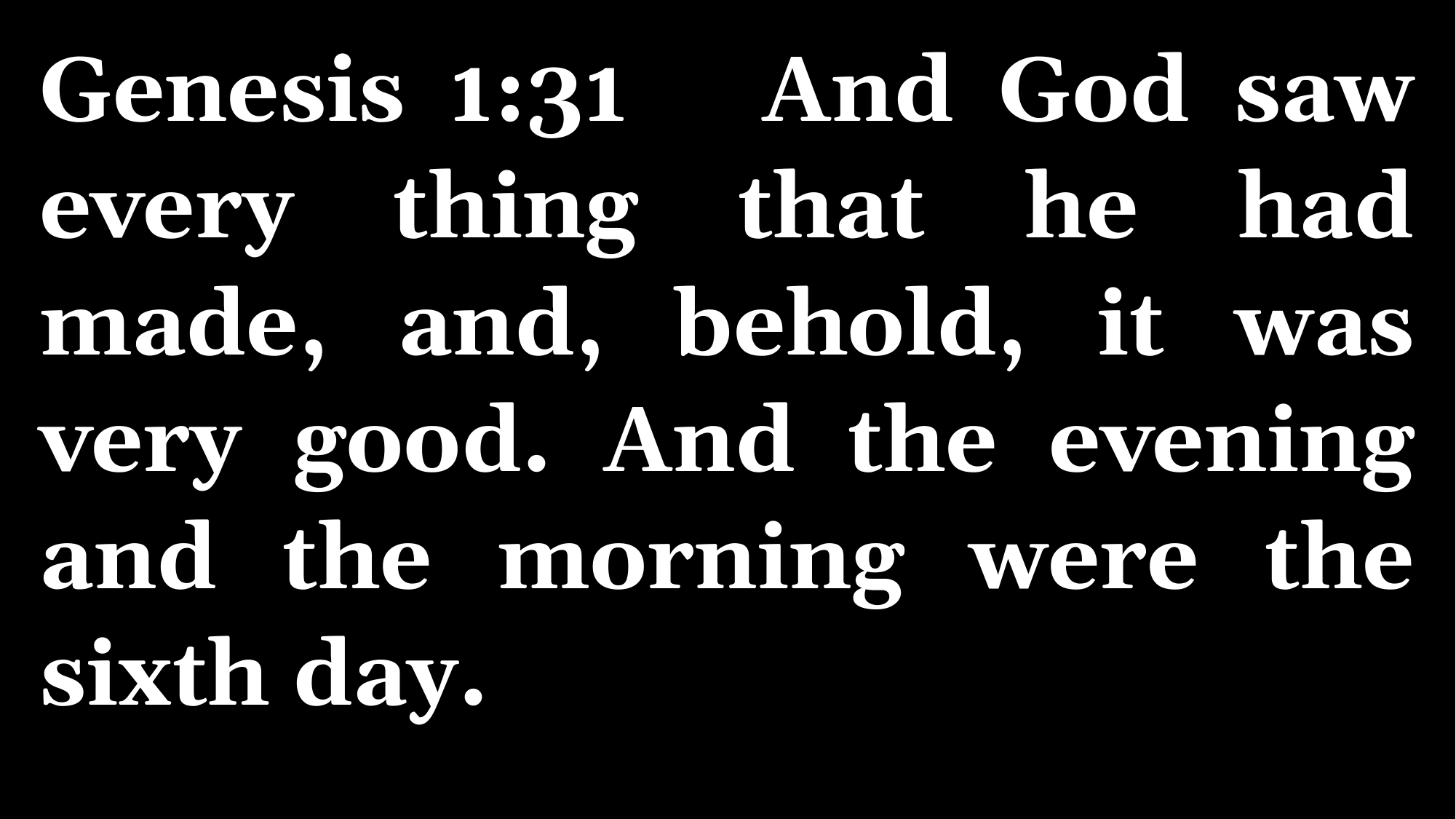

Genesis 1:31   And God saw every thing that he had made, and, behold, it was very good. And the evening and the morning were the sixth day.